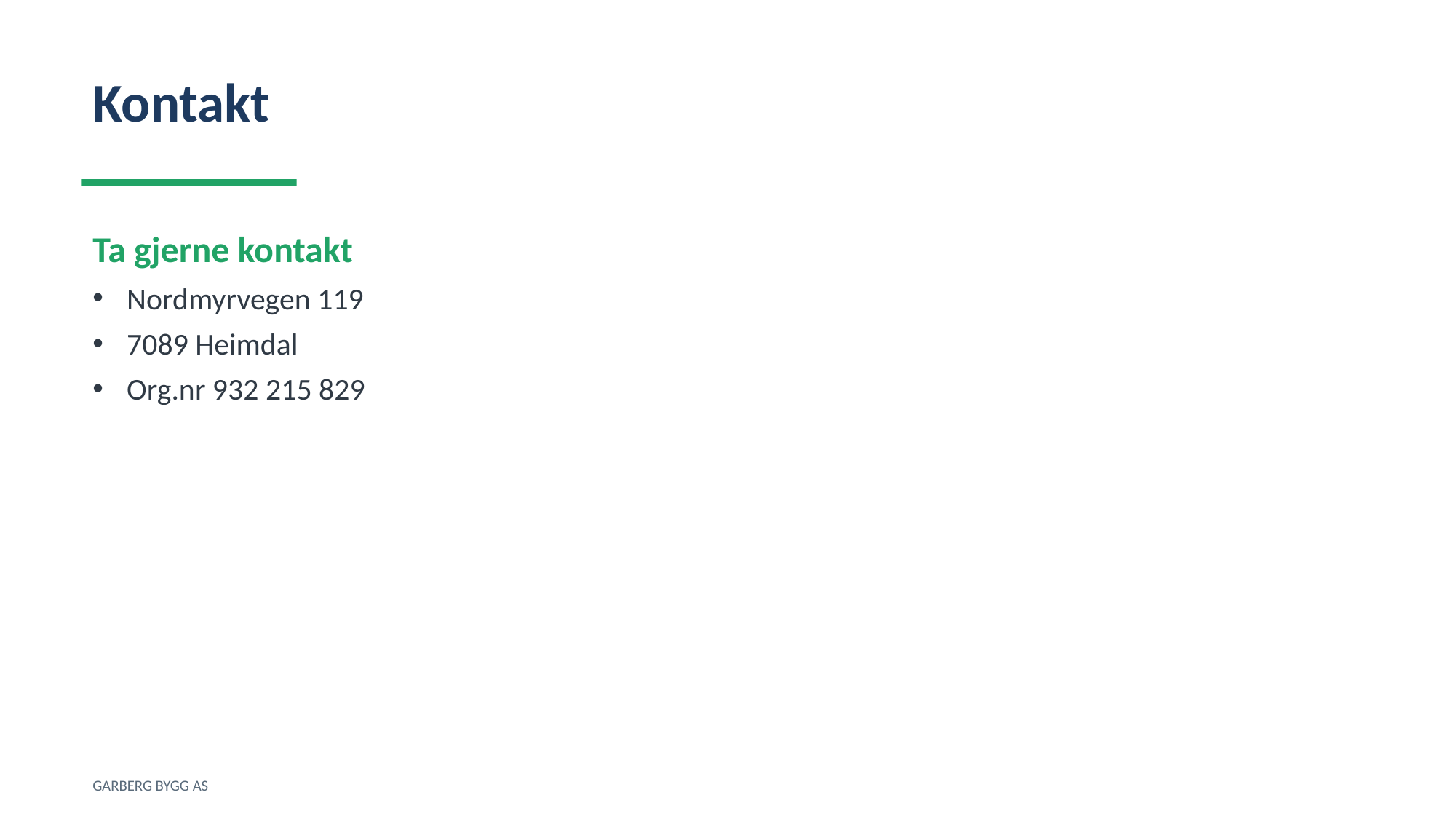

Kontakt

Ta gjerne kontakt
Nordmyrvegen 119
7089 Heimdal
Org.nr 932 215 829
GARBERG BYGG AS